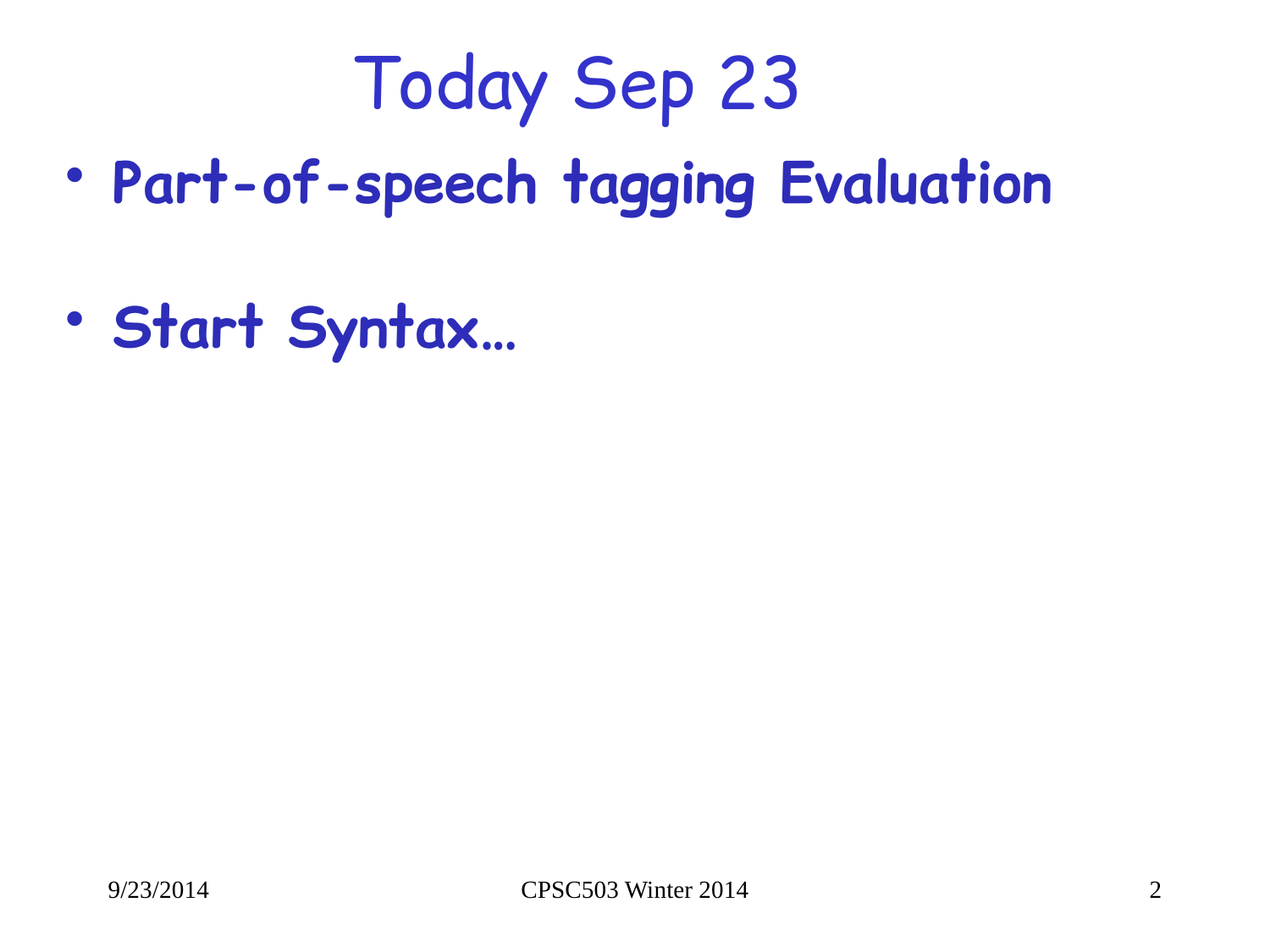

# Today Sep 23
Part-of-speech tagging Evaluation

Start Syntax…
9/23/2014
CPSC503 Winter 2014
2